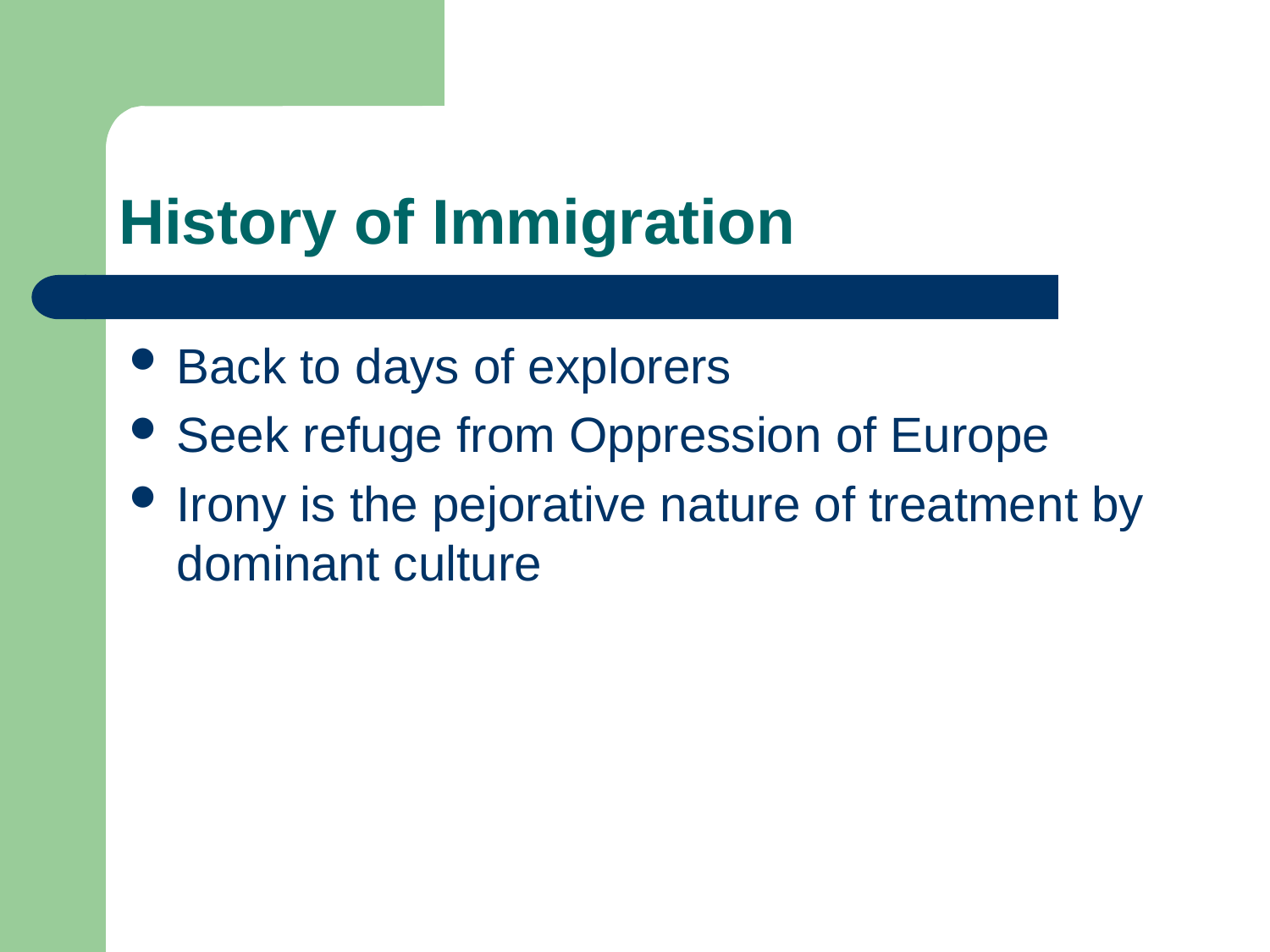

# History of Immigration
Back to days of explorers
Seek refuge from Oppression of Europe
Irony is the pejorative nature of treatment by dominant culture